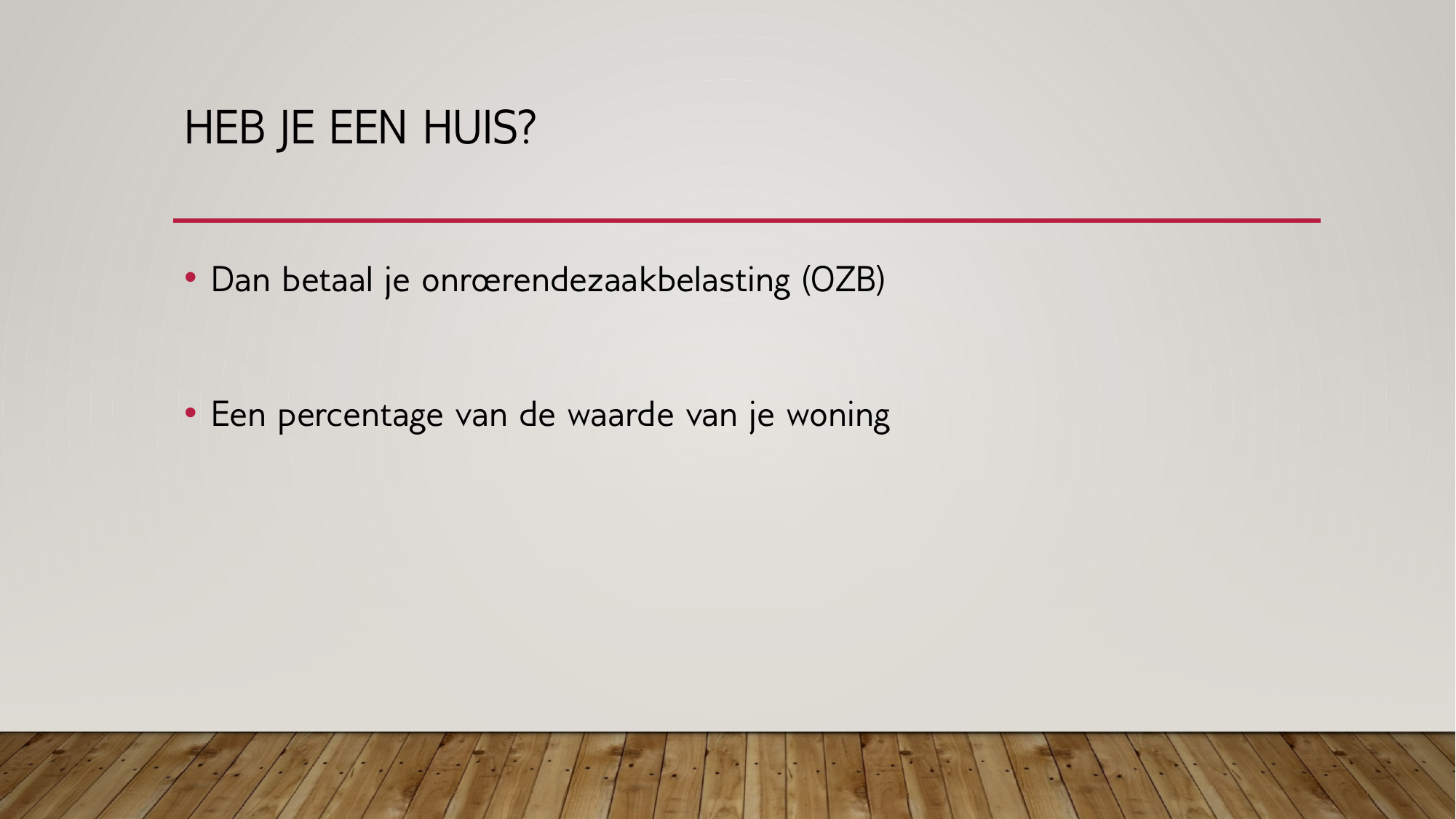

# Heb je een huis?
Dan betaal je onroerendezaakbelasting (OZB)

Een percentage van de waarde van je woning